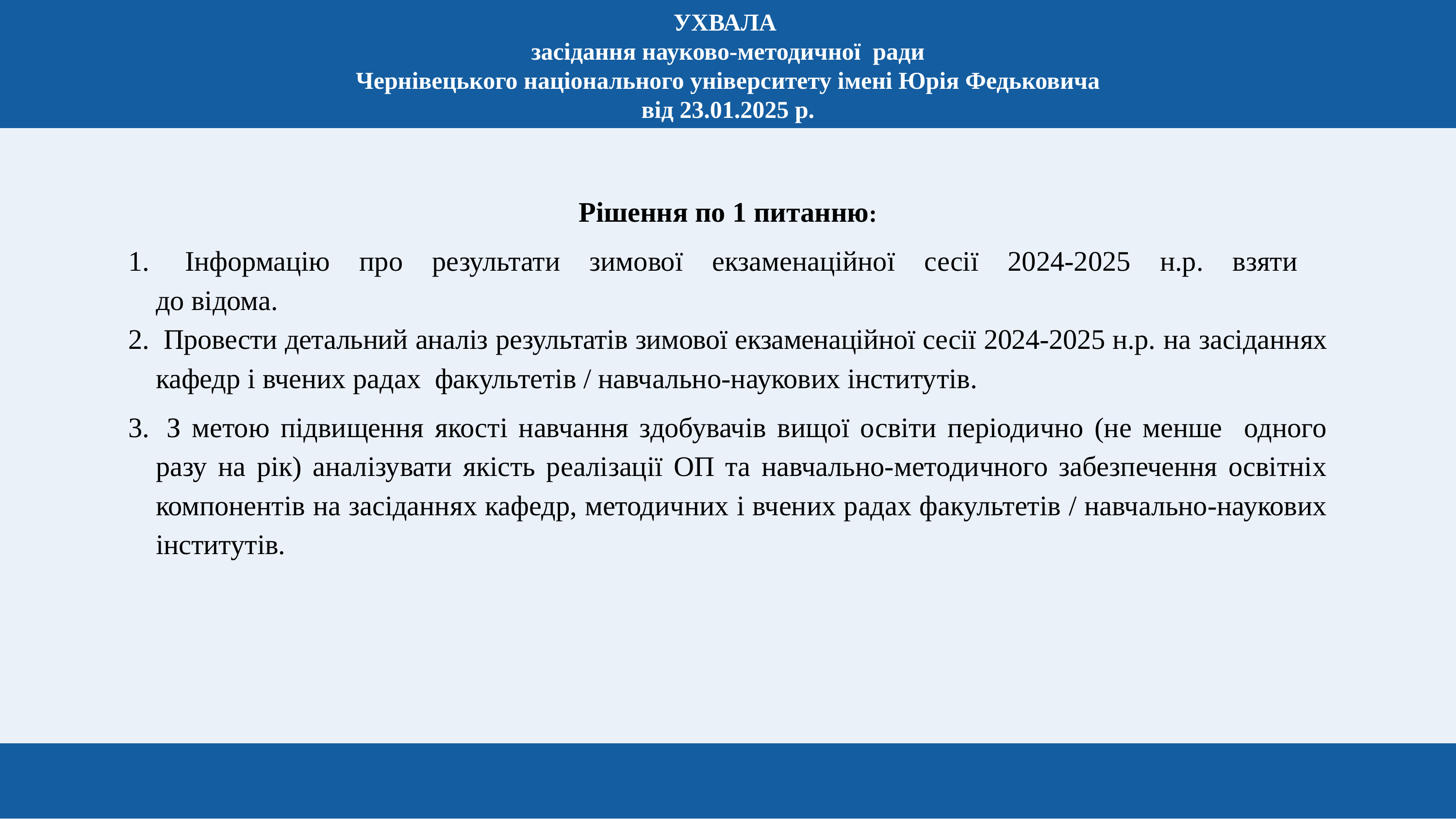

УХВАЛА
засідання науково-методичної  ради
Чернівецького національного університету імені Юрія Федьковича
від 23.01.2025 р.
Рішення по 1 питанню:
 Інформацію про результати зимової екзаменаційної сесії 2024-2025 н.р. взяти
до відома.
 Провести детальний аналіз результатів зимової екзаменаційної сесії 2024-2025 н.р. на засіданнях кафедр і вчених радах  факультетів / навчально-наукових інститутів.
 З метою підвищення якості навчання здобувачів вищої освіти періодично (не менше  одного разу на рік) аналізувати якість реалізації ОП та навчально-методичного забезпечення освітніх компонентів на засіданнях кафедр, методичних і вчених радах факультетів / навчально-наукових інститутів.